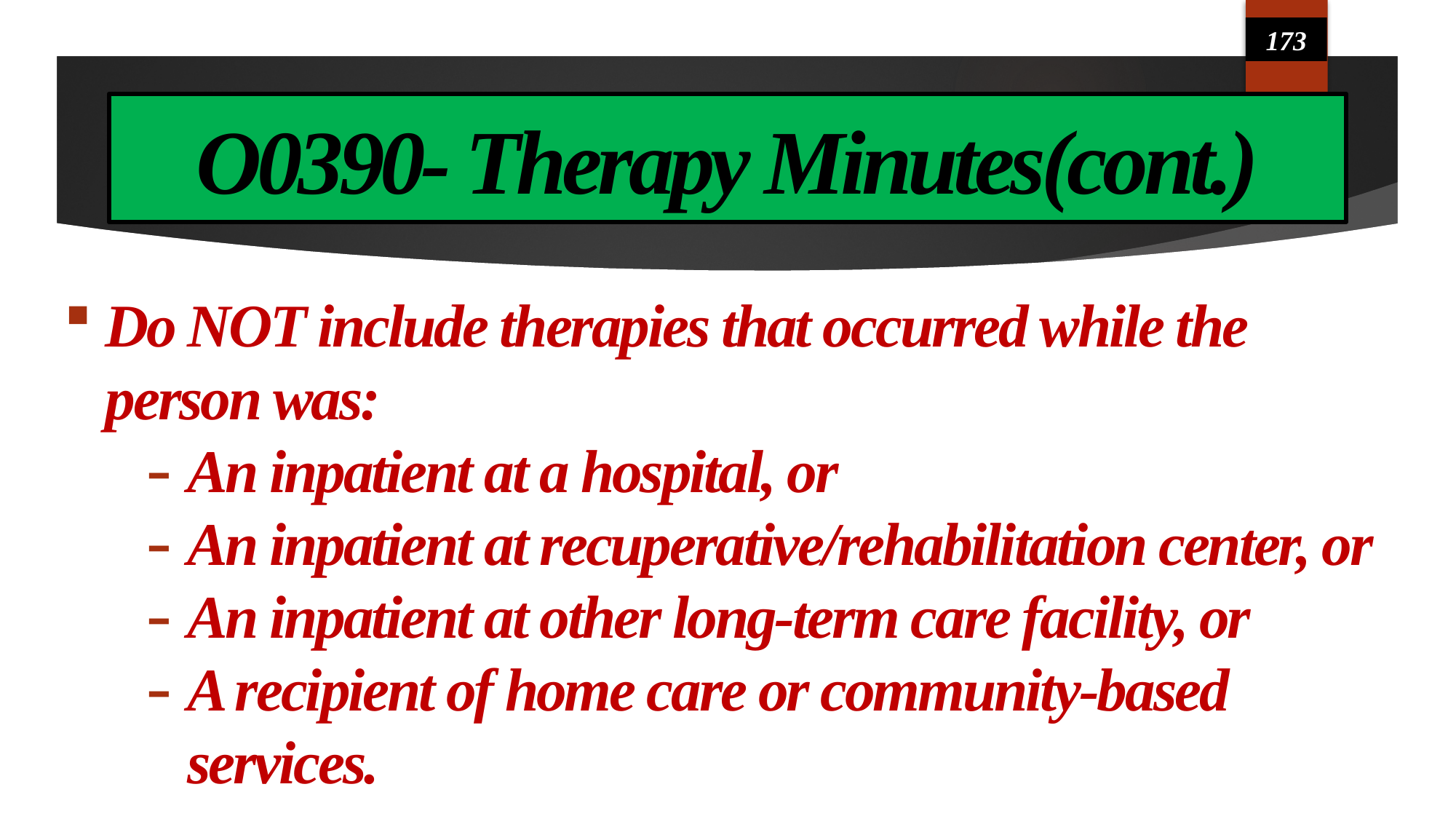

173
# O0390- Therapy Minutes(cont.)
Do NOT include therapies that occurred while the person was:
An inpatient at a hospital, or
An inpatient at recuperative/rehabilitation center, or
An inpatient at other long-term care facility, or
A recipient of home care or community-based services.